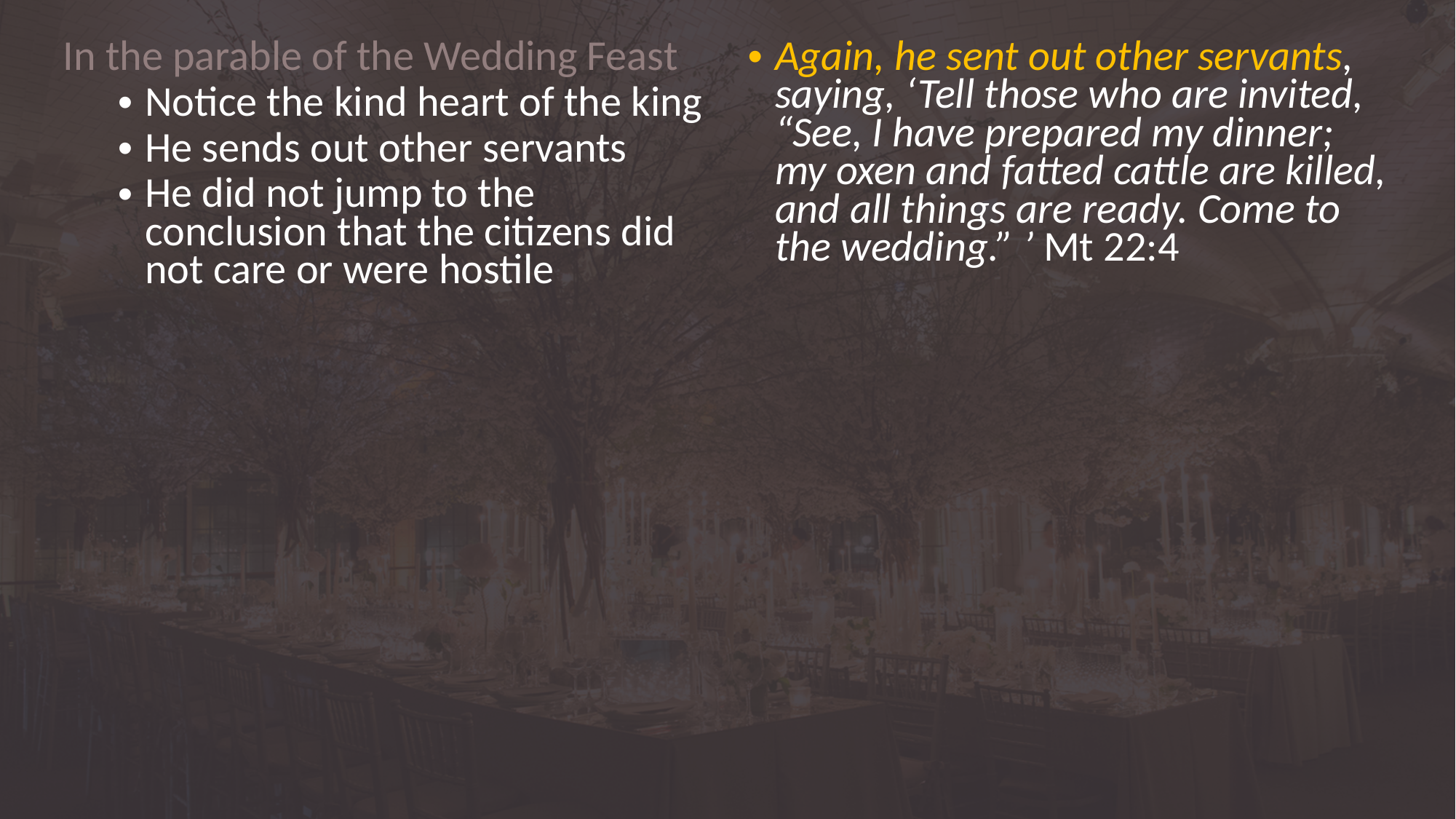

In the parable of the Wedding Feast
Notice the kind heart of the king
He sends out other servants
He did not jump to the conclusion that the citizens did not care or were hostile
Again, he sent out other servants, saying, ‘Tell those who are invited, “See, I have prepared my dinner; my oxen and fatted cattle are killed, and all things are ready. Come to the wedding.” ’ Mt 22:4